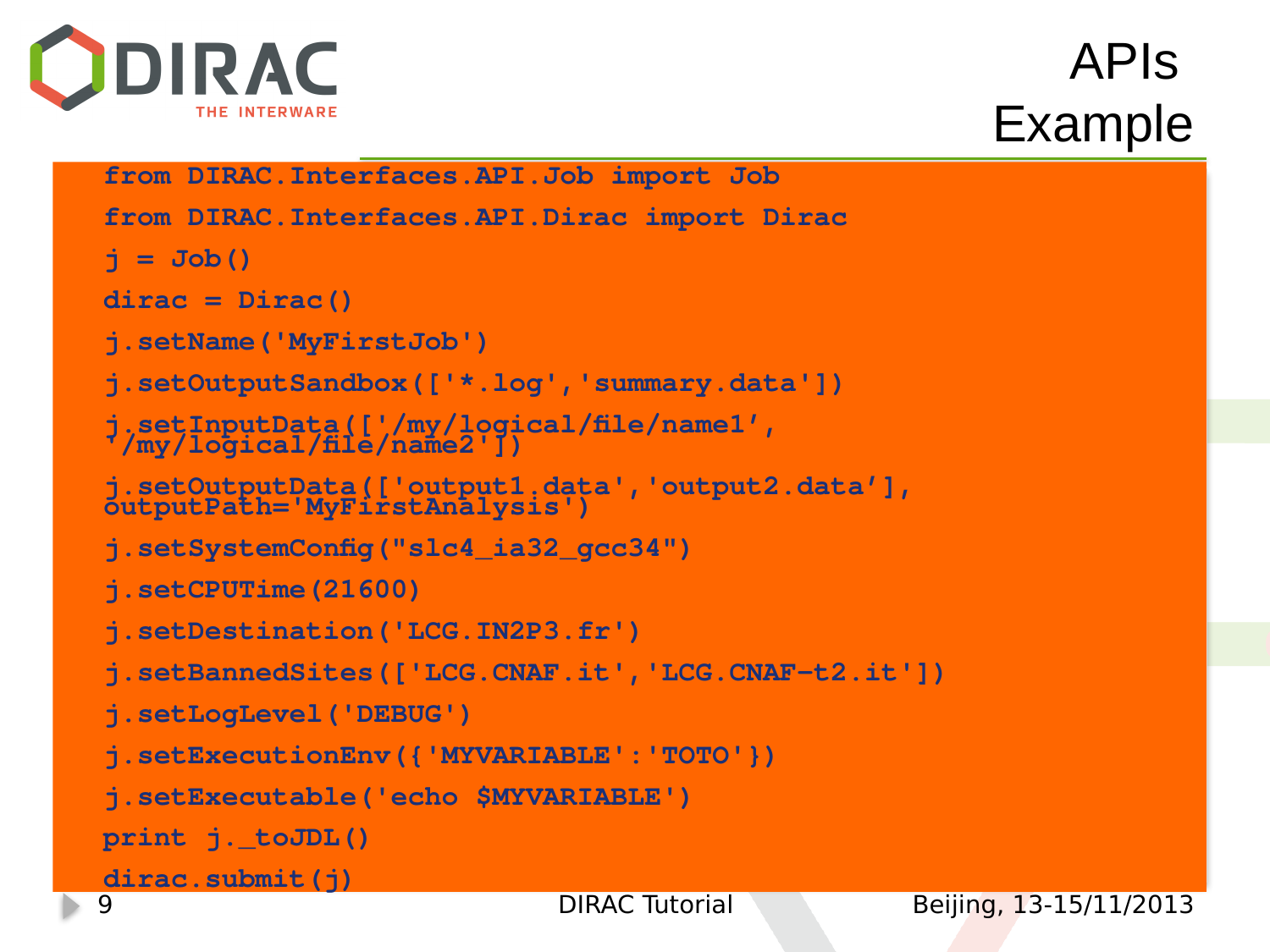

# APIs Example
from DIRAC.Interfaces.API.Job import Job
from DIRAC.Interfaces.API.Dirac import Dirac
j = Job()
dirac = Dirac()
j.setName('MyFirstJob')
j.setOutputSandbox(['*.log','summary.data'])
j.setInputData(['/my/logical/file/name1’, '/my/logical/file/name2'])
j.setOutputData(['output1.data','output2.data’], outputPath='MyFirstAnalysis')
j.setSystemConfig("slc4_ia32_gcc34")
j.setCPUTime(21600)
j.setDestination('LCG.IN2P3.fr')
j.setBannedSites(['LCG.CNAF.it','LCG.CNAF-t2.it'])
j.setLogLevel('DEBUG')
j.setExecutionEnv({'MYVARIABLE':'TOTO'})
j.setExecutable('echo $MYVARIABLE')
print j._toJDL()
dirac.submit(j)

9
DIRAC Tutorial
Beijing, 13-15/11/2013